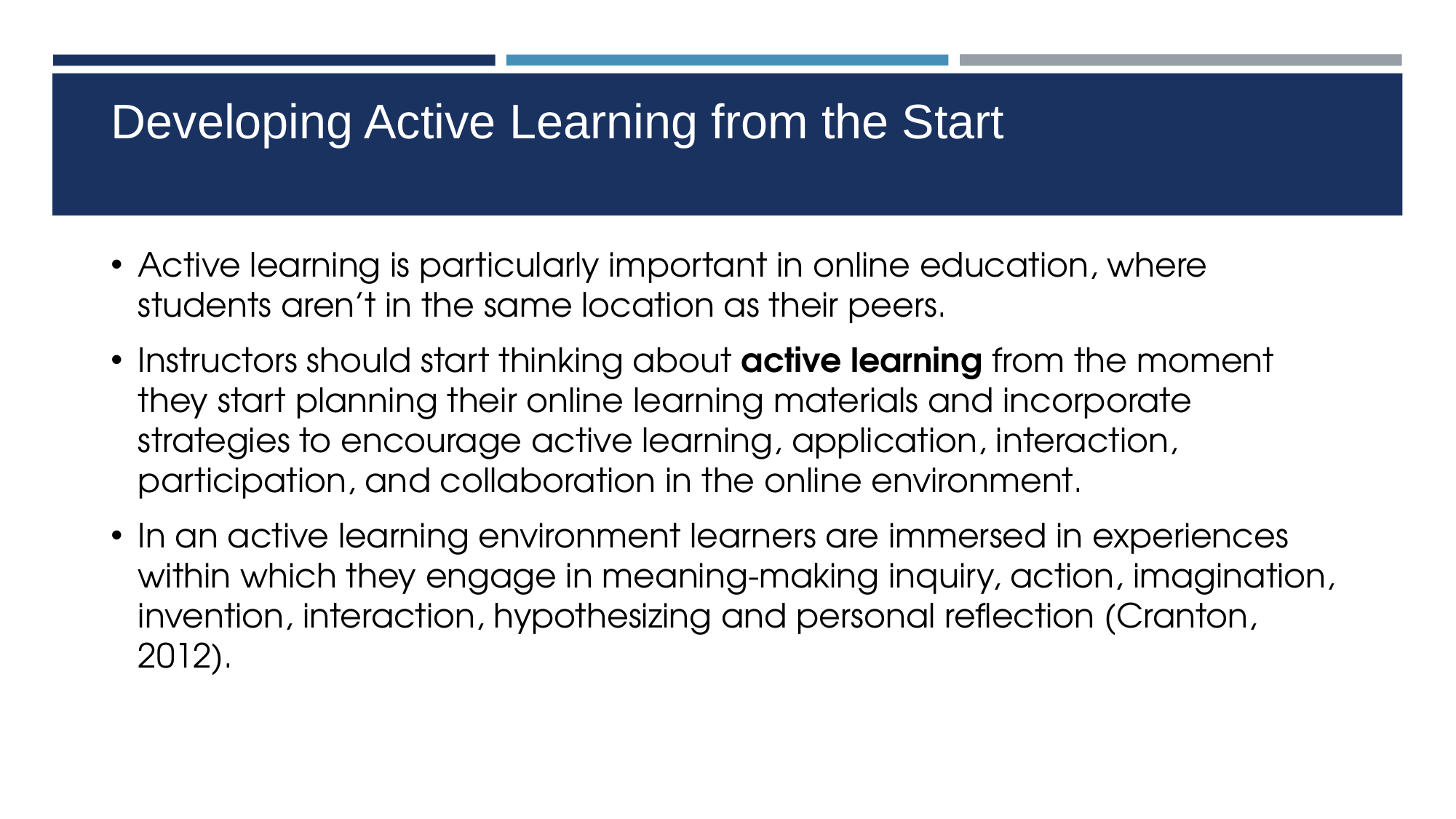

# Developing Active Learning from the Start
Active learning is particularly important in online education, where students aren’t in the same location as their peers.
Instructors should start thinking about active learning from the moment they start planning their online learning materials and incorporate strategies to encourage active learning, application, interaction, participation, and collaboration in the online environment.
In an active learning environment learners are immersed in experiences within which they engage in meaning-making inquiry, action, imagination, invention, interaction, hypothesizing and personal reflection (Cranton, 2012).